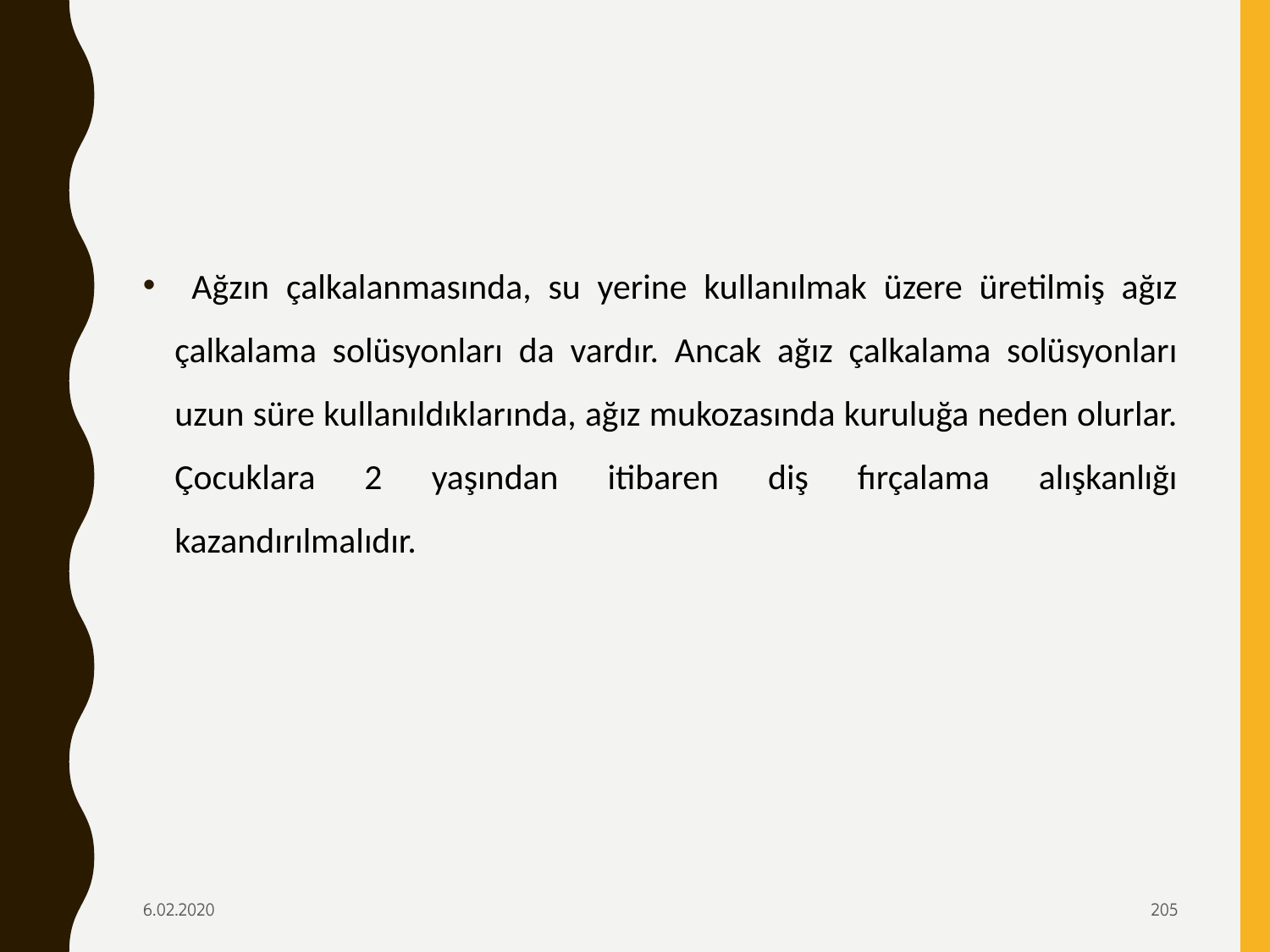

Ağzın çalkalanmasında, su yerine kullanılmak üzere üretilmiş ağız çalkalama solüsyonları da vardır. Ancak ağız çalkalama solüsyonları uzun süre kullanıldıklarında, ağız mukozasında kuruluğa neden olurlar. Çocuklara 2 yaşından itibaren diş fırçalama alışkanlığı kazandırılmalıdır.
6.02.2020
205